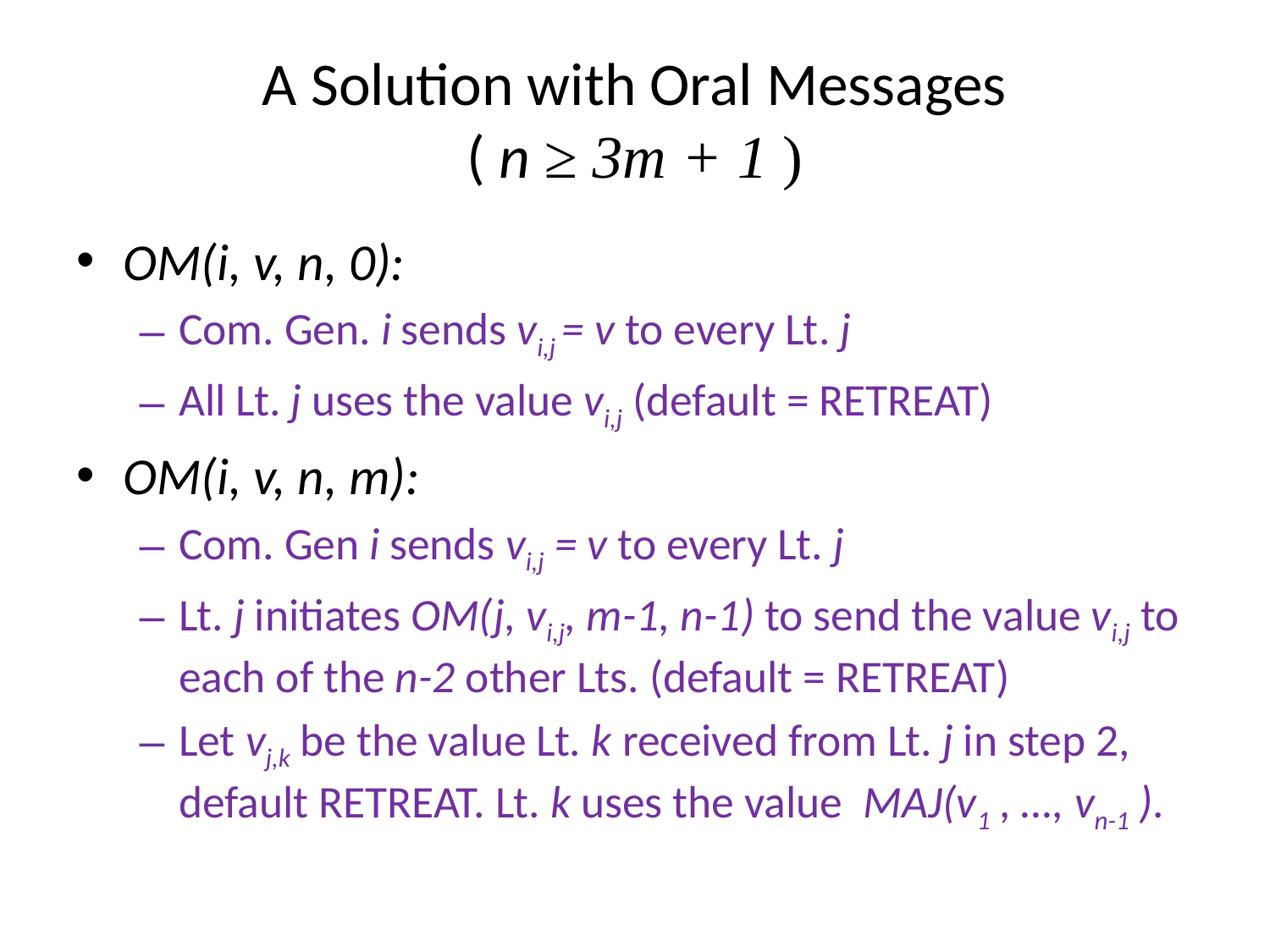

# A Solution with Oral Messages ( n ≥ 3m + 1 )
OM(i, v, n, 0):
Com. Gen. i sends vi,j = v to every Lt. j
All Lt. j uses the value vi,j (default = RETREAT)
OM(i, v, n, m):
Com. Gen i sends vi,j = v to every Lt. j
Lt. j initiates OM(j, vi,j, m-1, n-1) to send the value vi,j to each of the n-2 other Lts. (default = RETREAT)
Let vj,k be the value Lt. k received from Lt. j in step 2, default RETREAT. Lt. k uses the value  MAJ(v1 , …, vn-1 ).